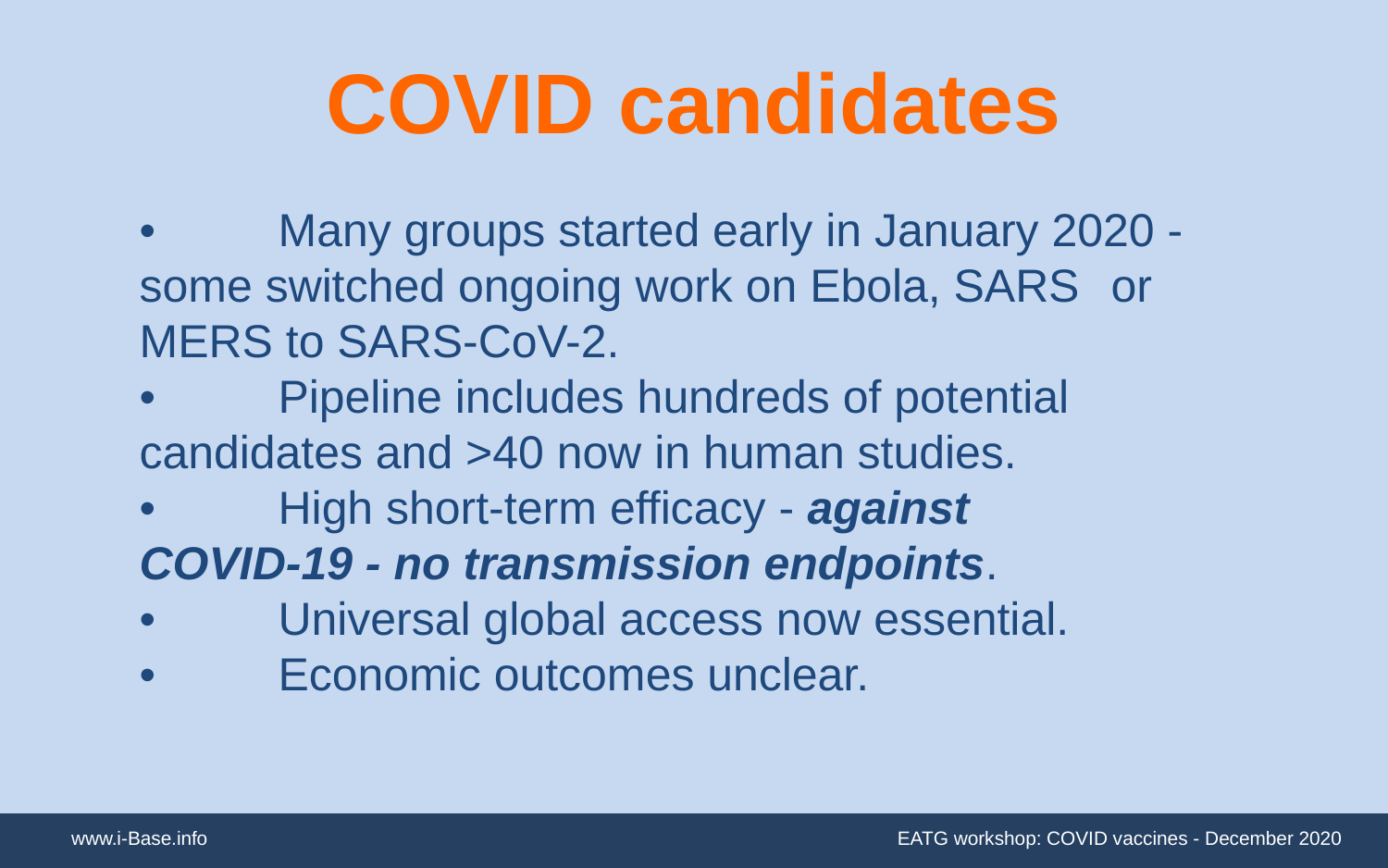

# COVID candidates
•	Many groups started early in January 2020 - 	some switched ongoing work on Ebola, SARS 	or MERS to SARS-CoV-2.
•	Pipeline includes hundreds of potential 	candidates and >40 now in human studies.
•	High short-term efficacy - against 	COVID-19 - no transmission endpoints.
•	Universal global access now essential.
•	Economic outcomes unclear.